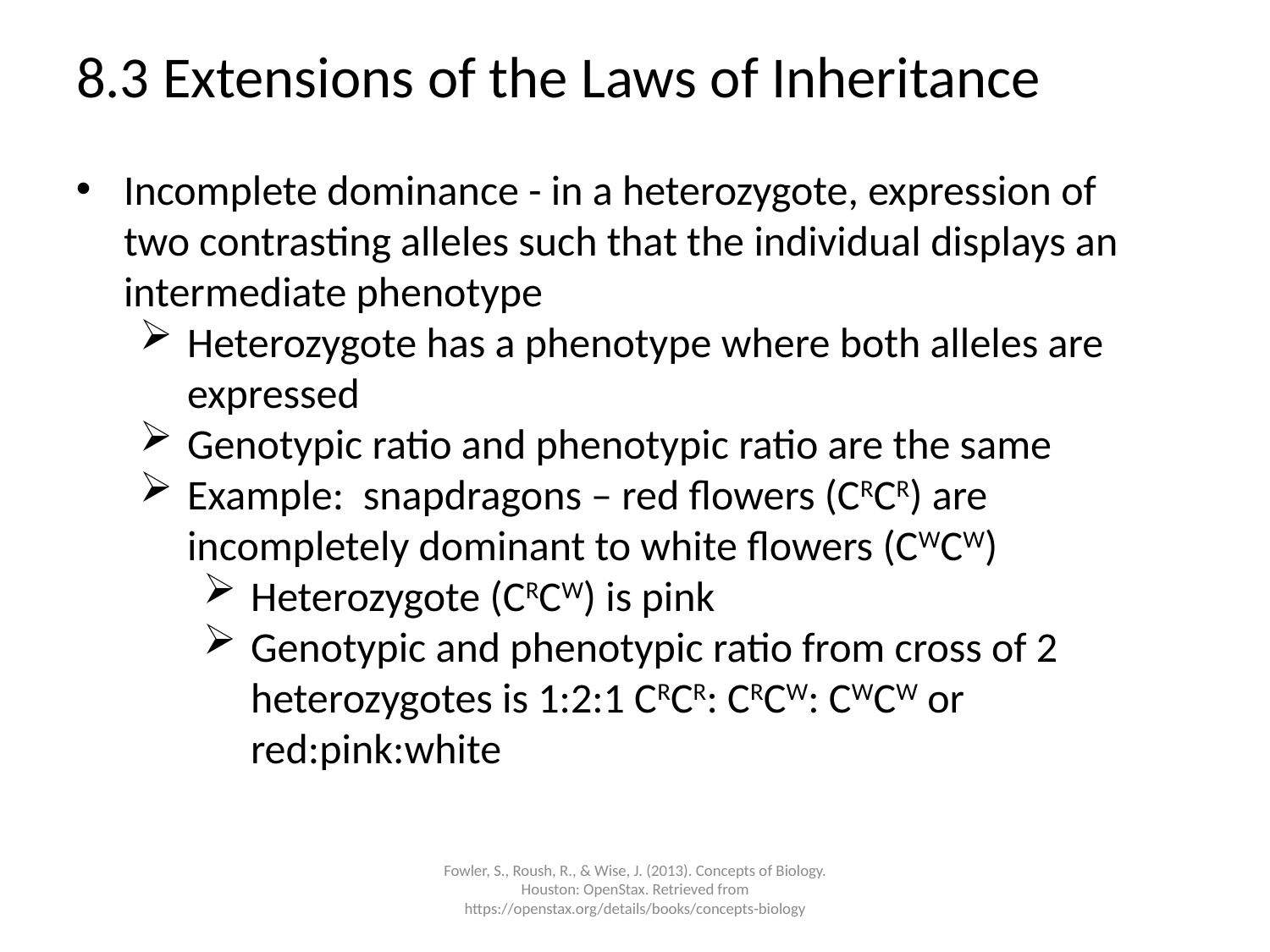

# 8.3 Extensions of the Laws of Inheritance
Incomplete dominance - in a heterozygote, expression of two contrasting alleles such that the individual displays an intermediate phenotype
Heterozygote has a phenotype where both alleles are expressed
Genotypic ratio and phenotypic ratio are the same
Example:  snapdragons – red flowers (CRCR) are incompletely dominant to white flowers (CWCW)
Heterozygote (CRCW) is pink
Genotypic and phenotypic ratio from cross of 2 heterozygotes is 1:2:1 CRCR: CRCW: CWCW or red:pink:white
Fowler, S., Roush, R., & Wise, J. (2013). Concepts of Biology. Houston: OpenStax. Retrieved from https://openstax.org/details/books/concepts-biology